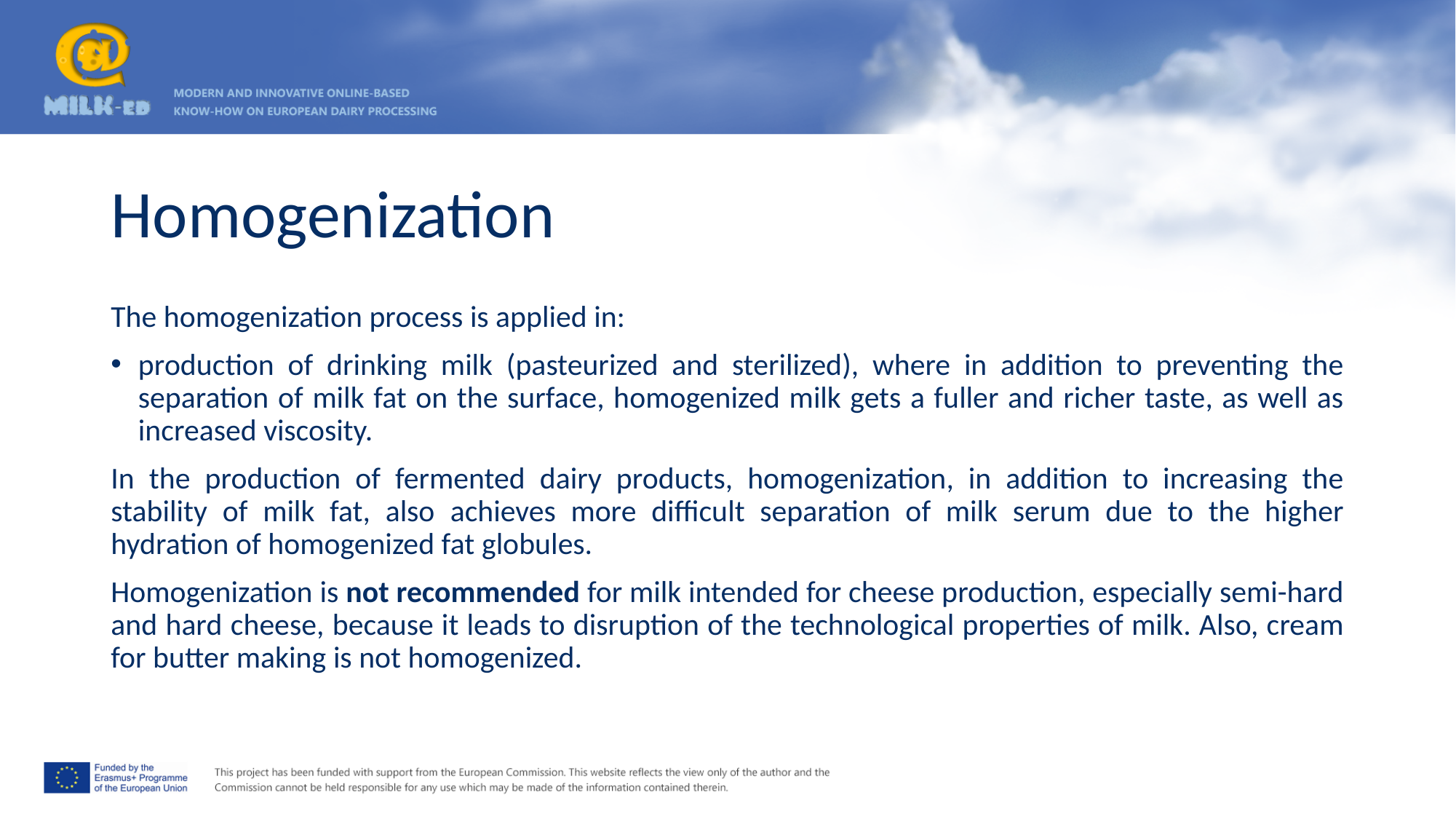

# Homogenization
The homogenization process is applied in:
production of drinking milk (pasteurized and sterilized), where in addition to preventing the separation of milk fat on the surface, homogenized milk gets a fuller and richer taste, as well as increased viscosity.
In the production of fermented dairy products, homogenization, in addition to increasing the stability of milk fat, also achieves more difficult separation of milk serum due to the higher hydration of homogenized fat globules.
Homogenization is not recommended for milk intended for cheese production, especially semi-hard and hard cheese, because it leads to disruption of the technological properties of milk. Also, cream for butter making is not homogenized.